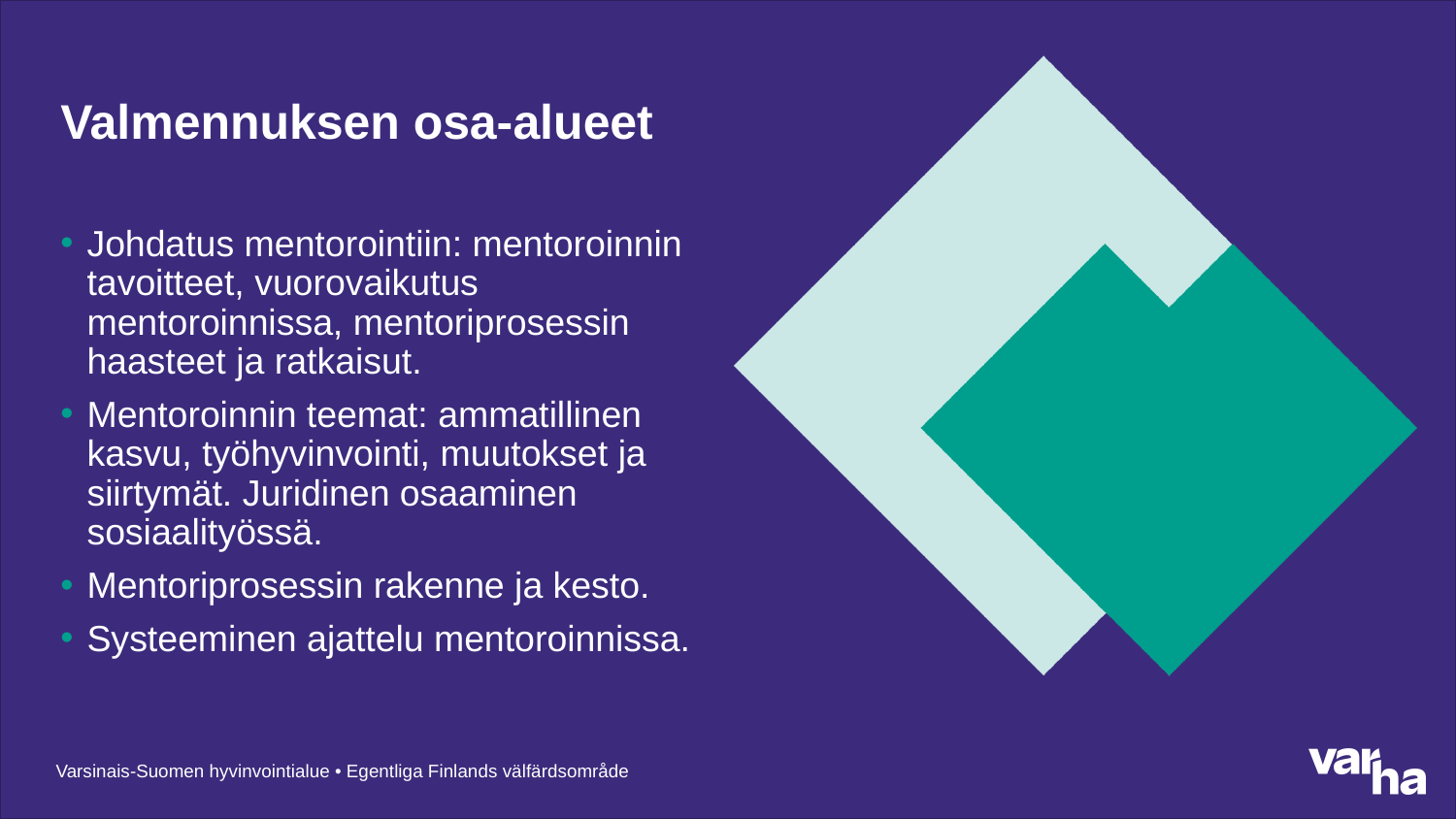

# Valmennuksen osa-alueet
Johdatus mentorointiin: mentoroinnin tavoitteet, vuorovaikutus mentoroinnissa, mentoriprosessin haasteet ja ratkaisut.
Mentoroinnin teemat: ammatillinen kasvu, työhyvinvointi, muutokset ja siirtymät. Juridinen osaaminen sosiaalityössä.
Mentoriprosessin rakenne ja kesto.
Systeeminen ajattelu mentoroinnissa.